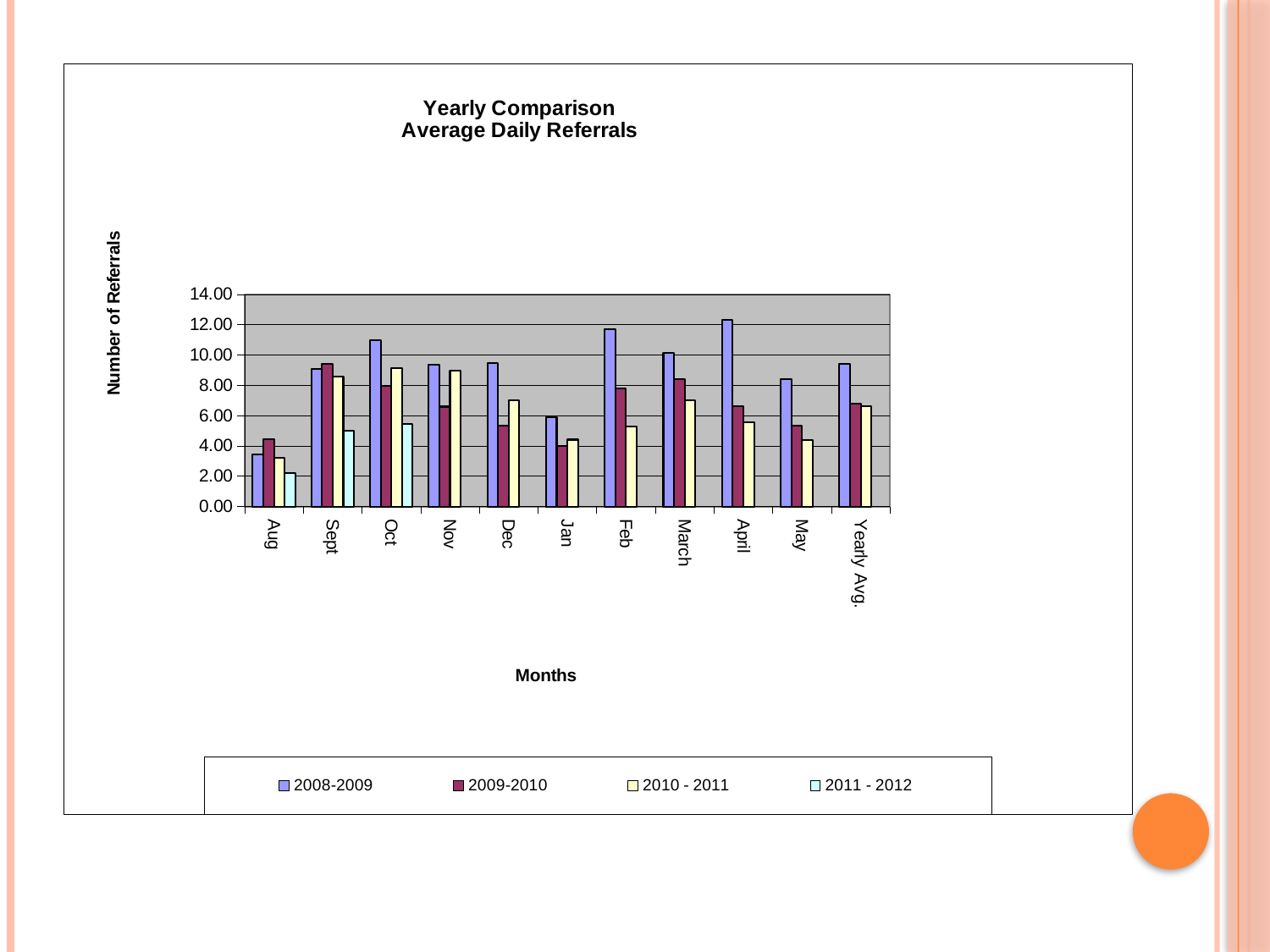

### Chart: Yearly Comparison
Average Daily Referrals

| Category | 2008-2009 | 2009-2010 | 2010 - 2011 | 2011 - 2012  |
|---|---|---|---|---|
| Aug | 3.42 | 4.46 | 3.22 | 2.2 |
| Sept | 9.05 | 9.42 | 8.58 | 5.0 |
| Oct | 11.0 | 7.95 | 9.15 | 5.45 |
| Nov | 9.350000000000003 | 6.59 | 8.94 | None |
| Dec | 9.460000000000003 | 5.3599999999999985 | 7.0 | None |
| Jan | 5.87 | 4.0 | 4.41 | None |
| Feb | 11.72 | 7.79 | 5.270000000000001 | None |
| March | 10.14 | 8.41 | 7.0 | None |
| April | 12.3 | 6.6 | 5.58 | None |
| May | 8.39 | 5.35 | 4.4 | None |
| Yearly Avg. | 9.4 | 6.76 | 6.64 | None |